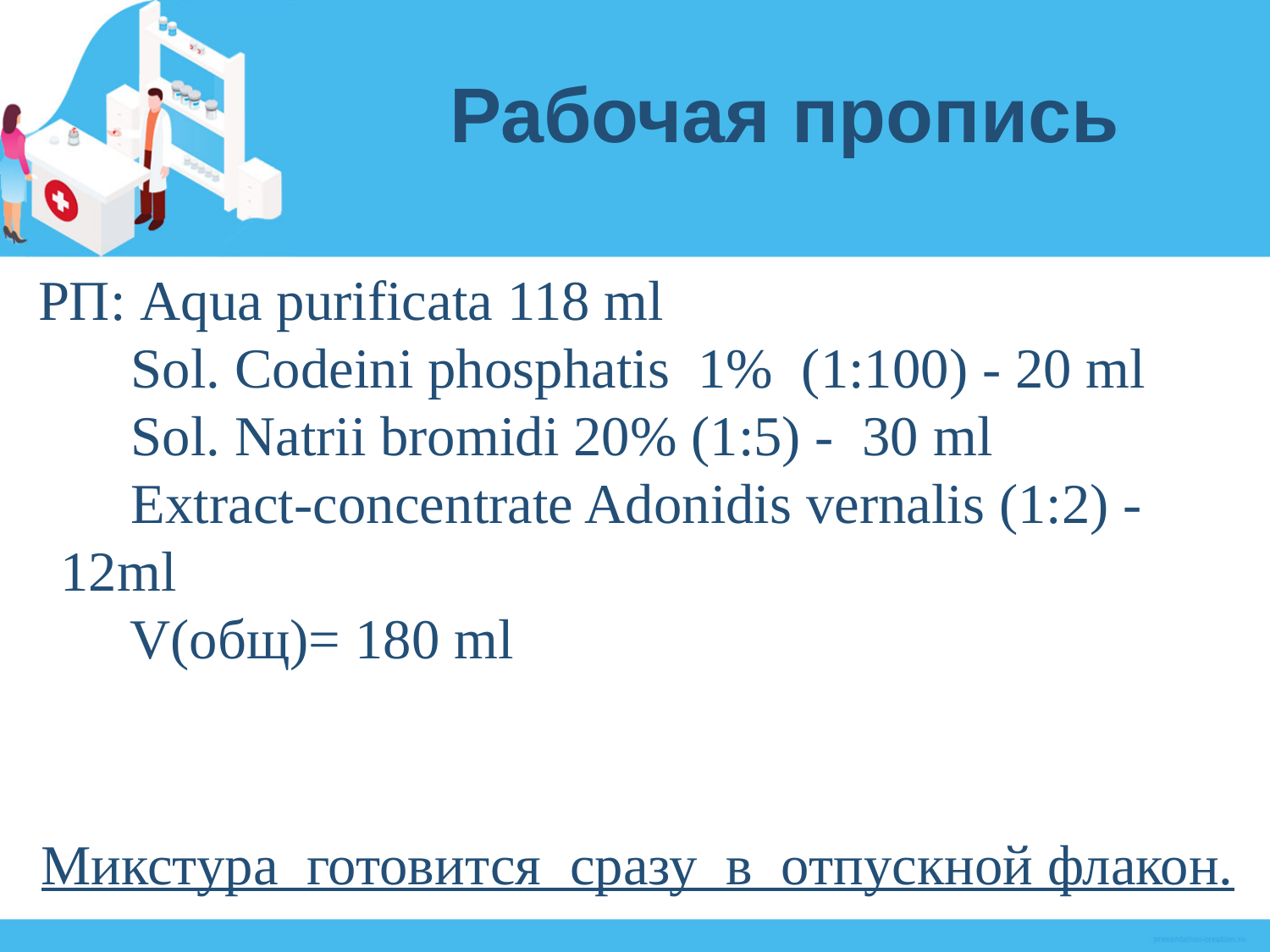

# Рабочая пропись
  РП: Aqua purificata 118 ml
     Sol. Codeini phosphatis  1%  (1:100) - 20 ml
     Sol. Natrii bromidi 20% (1:5) -  30 ml
     Extract-concentrate Adonidis vernalis (1:2) -12ml
     V(общ)= 180 ml

  Микстура  готовится  сразу  в  отпускной флакон.